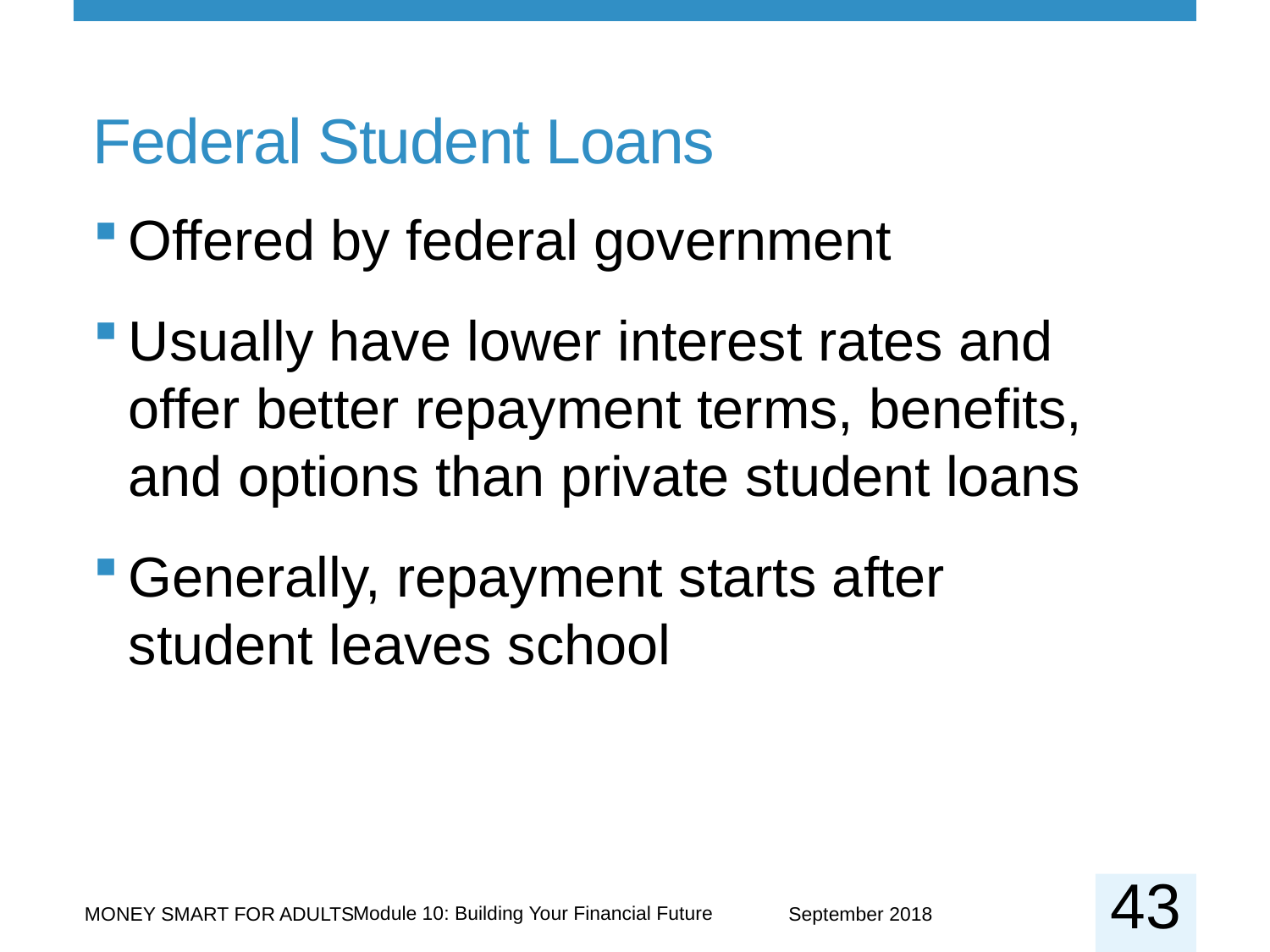

# Federal Student Loans
Offered by federal government
Usually have lower interest rates and offer better repayment terms, benefits, and options than private student loans
Generally, repayment starts after student leaves school
43